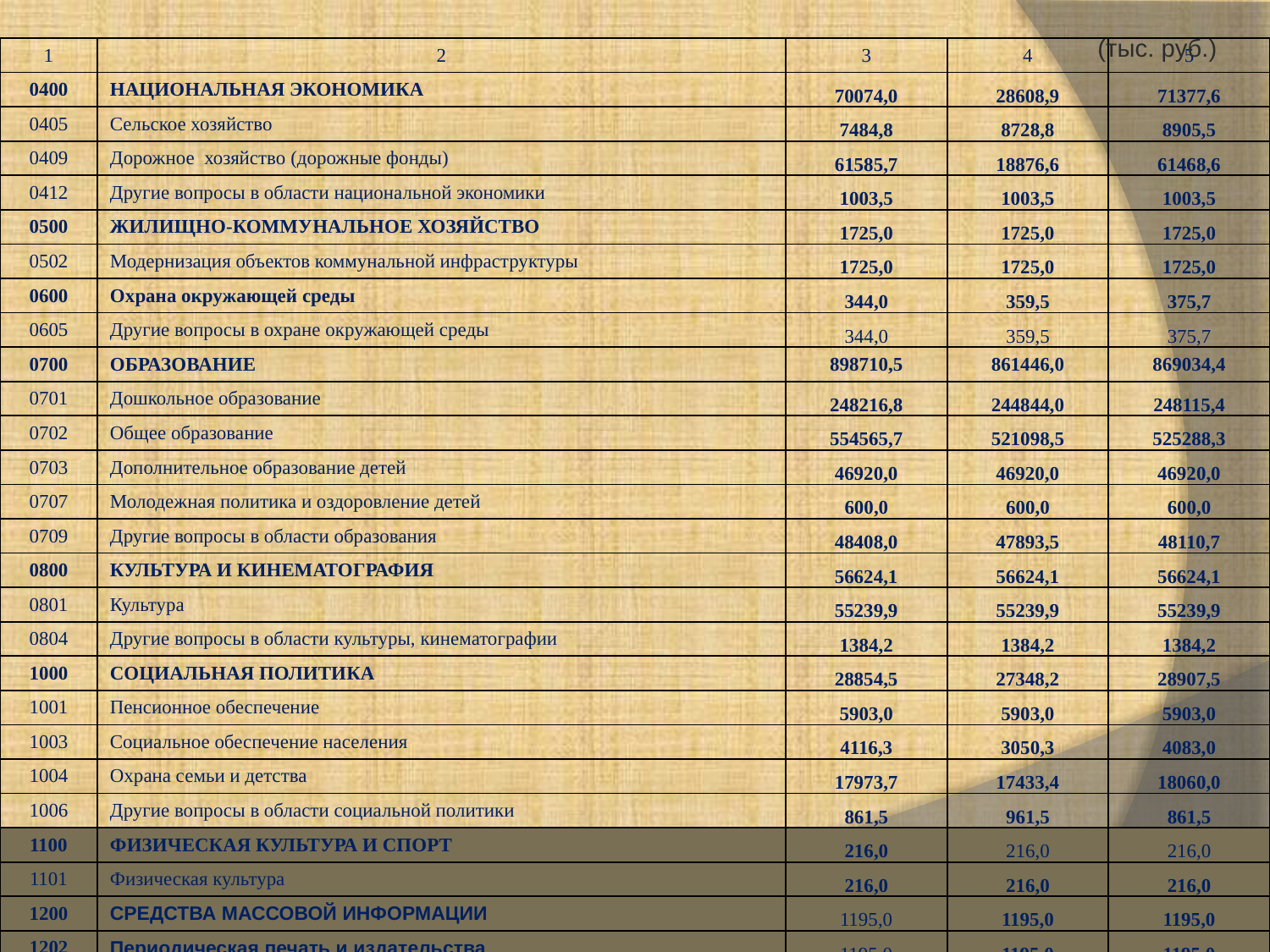

(тыс. руб.)
| 1 | 2 | 3 | 4 | 5 |
| --- | --- | --- | --- | --- |
| 0400 | НАЦИОНАЛЬНАЯ ЭКОНОМИКА | 70074,0 | 28608,9 | 71377,6 |
| 0405 | Сельское хозяйство | 7484,8 | 8728,8 | 8905,5 |
| 0409 | Дорожное хозяйство (дорожные фонды) | 61585,7 | 18876,6 | 61468,6 |
| 0412 | Другие вопросы в области национальной экономики | 1003,5 | 1003,5 | 1003,5 |
| 0500 | ЖИЛИЩНО-КОММУНАЛЬНОЕ ХОЗЯЙСТВО | 1725,0 | 1725,0 | 1725,0 |
| 0502 | Модернизация объектов коммунальной инфраструктуры | 1725,0 | 1725,0 | 1725,0 |
| 0600 | Охрана окружающей среды | 344,0 | 359,5 | 375,7 |
| 0605 | Другие вопросы в охране окружающей среды | 344,0 | 359,5 | 375,7 |
| 0700 | ОБРАЗОВАНИЕ | 898710,5 | 861446,0 | 869034,4 |
| 0701 | Дошкольное образование | 248216,8 | 244844,0 | 248115,4 |
| 0702 | Общее образование | 554565,7 | 521098,5 | 525288,3 |
| 0703 | Дополнительное образование детей | 46920,0 | 46920,0 | 46920,0 |
| 0707 | Молодежная политика и оздоровление детей | 600,0 | 600,0 | 600,0 |
| 0709 | Другие вопросы в области образования | 48408,0 | 47893,5 | 48110,7 |
| 0800 | КУЛЬТУРА И КИНЕМАТОГРАФИЯ | 56624,1 | 56624,1 | 56624,1 |
| 0801 | Культура | 55239,9 | 55239,9 | 55239,9 |
| 0804 | Другие вопросы в области культуры, кинематографии | 1384,2 | 1384,2 | 1384,2 |
| 1000 | СОЦИАЛЬНАЯ ПОЛИТИКА | 28854,5 | 27348,2 | 28907,5 |
| 1001 | Пенсионное обеспечение | 5903,0 | 5903,0 | 5903,0 |
| 1003 | Социальное обеспечение населения | 4116,3 | 3050,3 | 4083,0 |
| 1004 | Охрана семьи и детства | 17973,7 | 17433,4 | 18060,0 |
| 1006 | Другие вопросы в области социальной политики | 861,5 | 961,5 | 861,5 |
| 1100 | ФИЗИЧЕСКАЯ КУЛЬТУРА И СПОРТ | 216,0 | 216,0 | 216,0 |
| 1101 | Физическая культура | 216,0 | 216,0 | 216,0 |
| 1200 | СРЕДСТВА МАССОВОЙ ИНФОРМАЦИИ | 1195,0 | 1195,0 | 1195,0 |
| 1202 | Периодическая печать и издательства | 1195,0 | 1195,0 | 1195,0 |